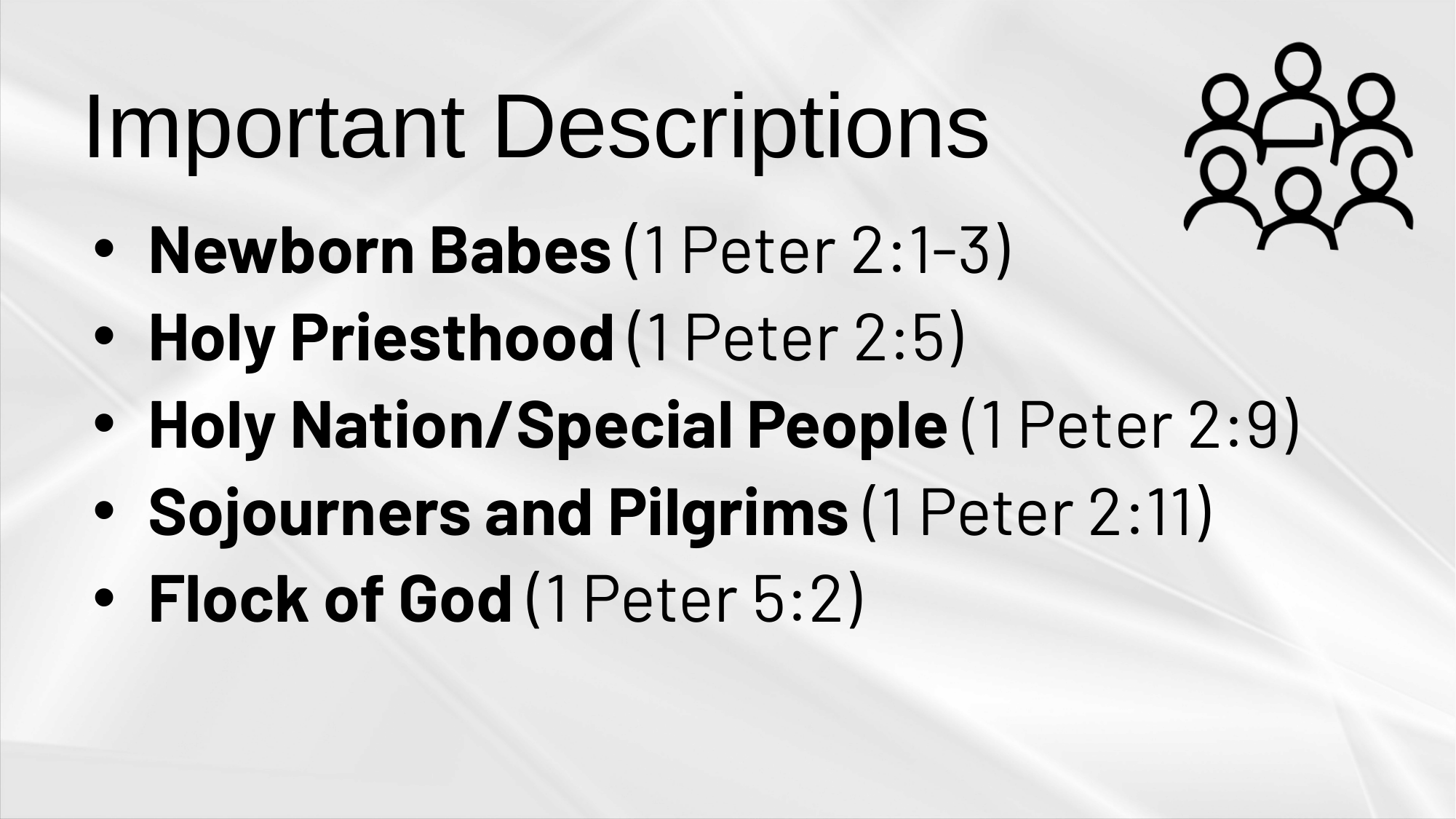

# Important Descriptions
Newborn Babes (1 Peter 2:1-3)
Holy Priesthood (1 Peter 2:5)
Holy Nation/Special People (1 Peter 2:9)
Sojourners and Pilgrims (1 Peter 2:11)
Flock of God (1 Peter 5:2)